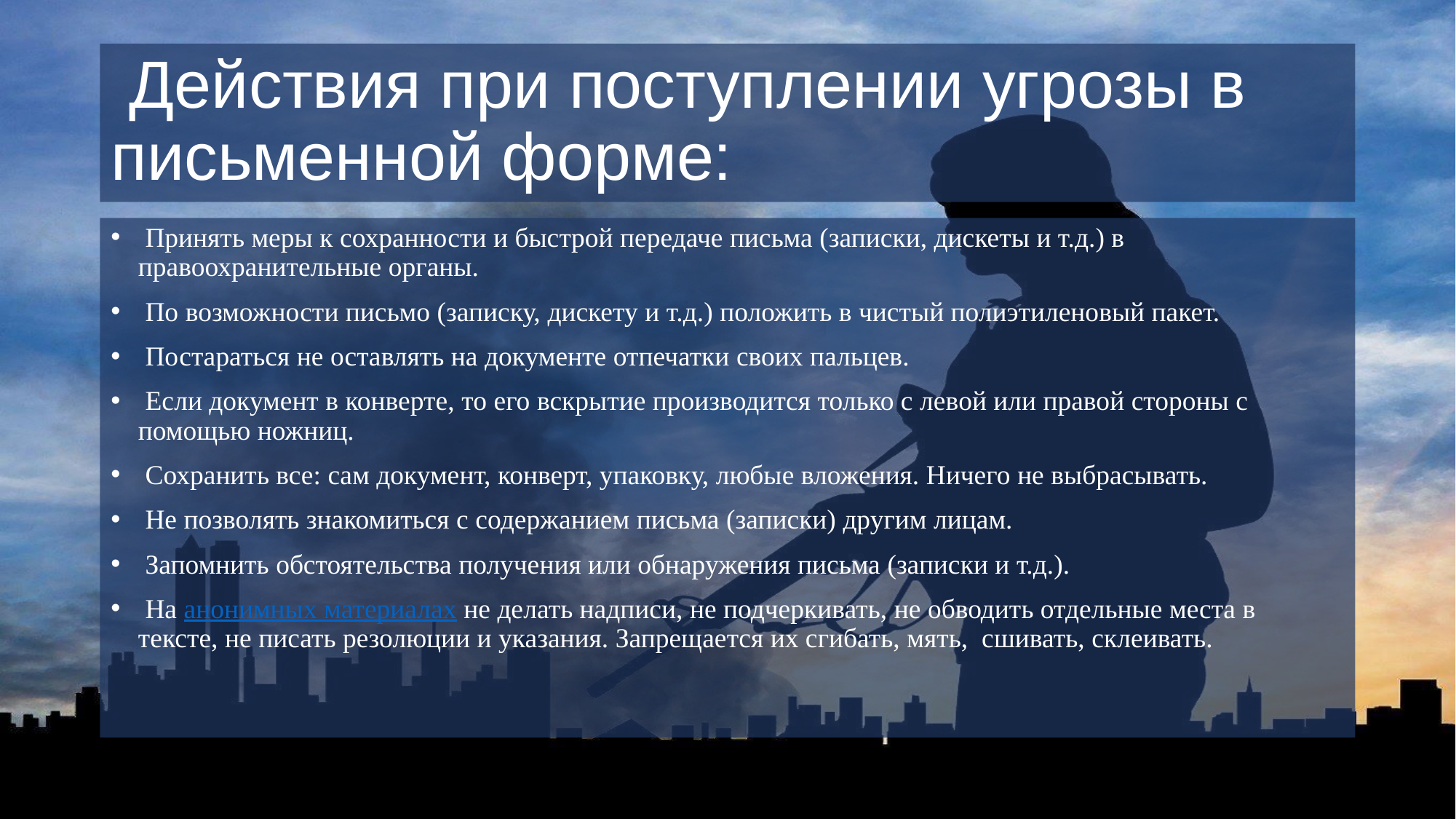

# Действия при поступлении угрозы в письменной форме:
 Принять меры к сохранности и быстрой передаче письма (записки, дискеты и т.д.) в правоохранительные органы.
 По возможности письмо (записку, дискету и т.д.) положить в чистый полиэтиленовый пакет.
 Постараться не оставлять на документе отпечатки своих пальцев.
 Если документ в конверте, то его вскрытие производится только с левой или правой стороны с помощью ножниц.
 Сохранить все: сам документ, конверт, упаковку, любые вложения. Ничего не выбрасывать.
 Не позволять знакомиться с содержанием письма (записки) другим лицам.
 Запомнить обстоятельства получения или обнаружения письма (записки и т.д.).
 На анонимных материалах не делать надписи, не подчеркивать, не обводить отдельные места в  тексте, не писать резолюции и указания. Запрещается их сгибать, мять,  сшивать, склеивать.